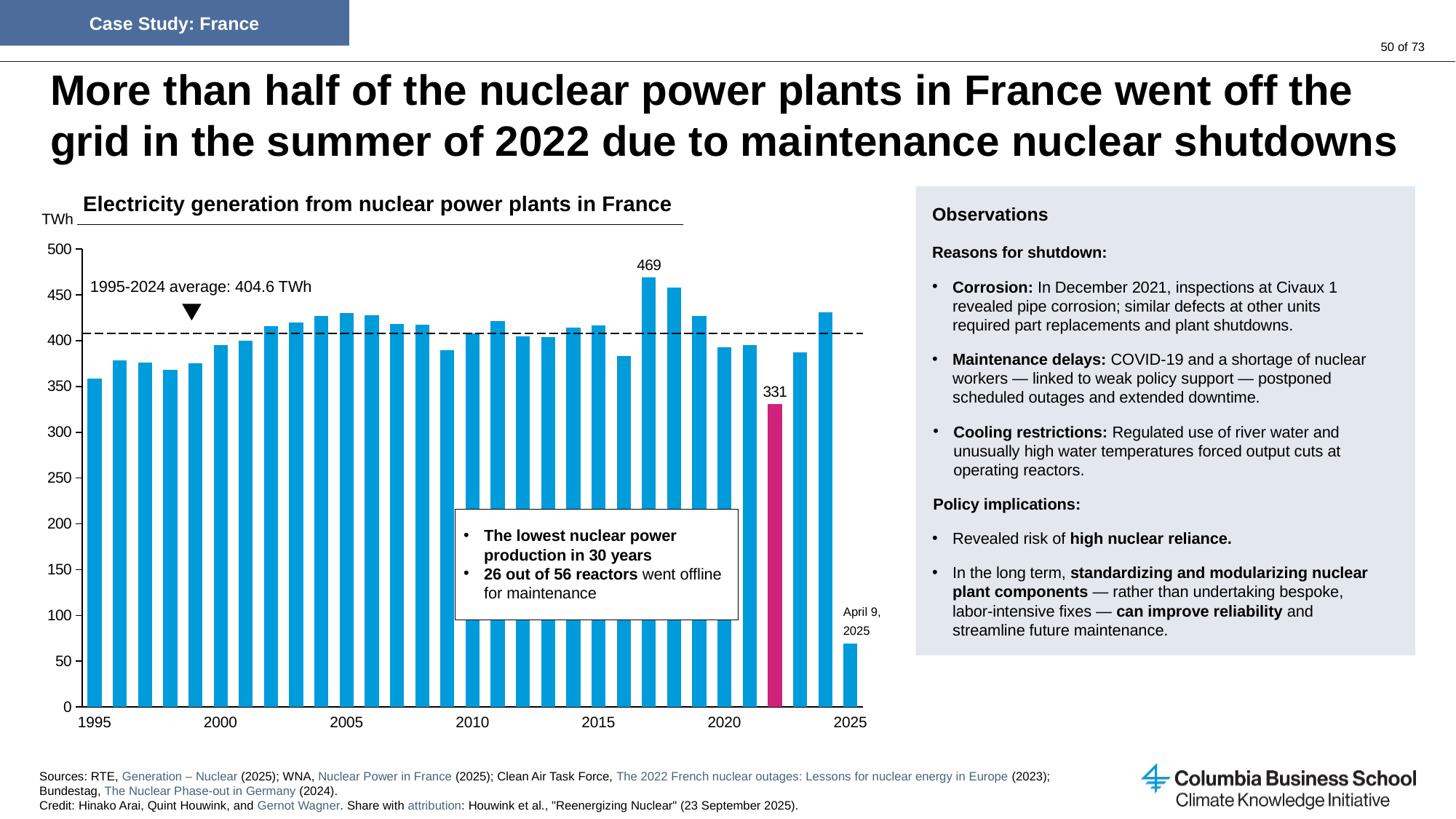

Case Study: France
# More than half of the nuclear power plants in France went off the grid in the summer of 2022 due to maintenance nuclear shutdowns
Electricity generation from nuclear power plants in France
Observations
Reasons for shutdown:
Corrosion: In December 2021, inspections at Civaux 1 revealed pipe corrosion; similar defects at other units required part replacements and plant shutdowns.
Maintenance delays: COVID‑19 and a shortage of nuclear workers — linked to weak policy support — postponed scheduled outages and extended downtime.
Cooling restrictions: Regulated use of river water and unusually high water temperatures forced output cuts at operating reactors.
Policy implications:
Revealed risk of high nuclear reliance.
In the long term, standardizing and modularizing nuclear plant components — rather than undertaking bespoke, labor‑intensive fixes — can improve reliability and streamline future maintenance.
TWh

### Chart

| Category |  |
|---|---|
1995-2024 average: 404.6 TWh

The lowest nuclear power production in 30 years
26 out of 56 reactors went offline for maintenance
April 9,
2025
1995
2000
2005
2010
2015
2020
2025

Sources: RTE, Generation – Nuclear (2025); WNA, Nuclear Power in France (2025); Clean Air Task Force, The 2022 French nuclear outages: Lessons for nuclear energy in Europe (2023);
Bundestag, The Nuclear Phase-out in Germany (2024).
Credit: Hinako Arai, Quint Houwink, and Gernot Wagner. Share with attribution: Houwink et al., "Reenergizing Nuclear" (23 September 2025).